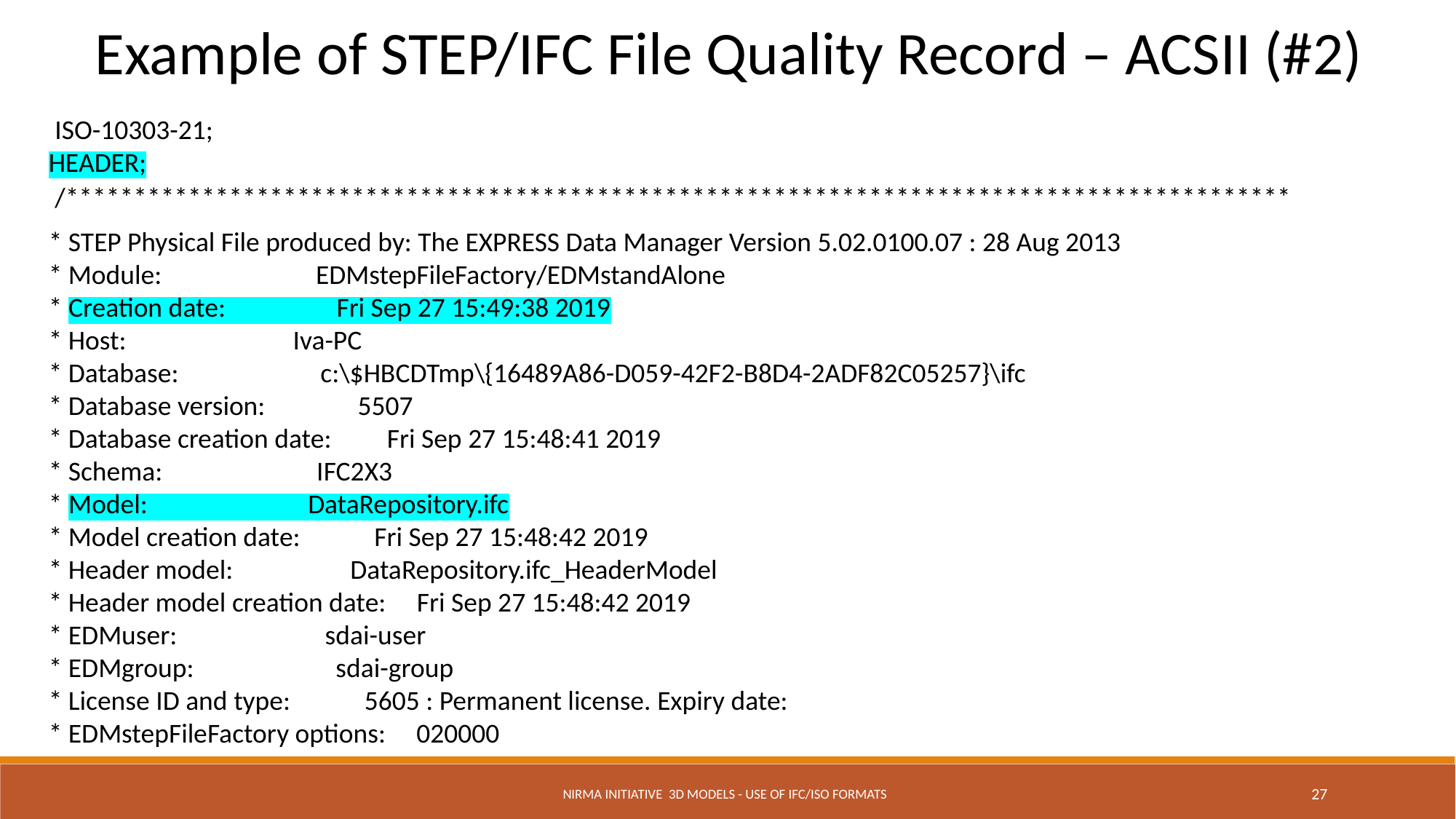

Example of STEP/IFC File Quality Record – ACSII (#2)
 ISO-10303-21;
HEADER;
 /******************************************************************************************
* STEP Physical File produced by: The EXPRESS Data Manager Version 5.02.0100.07 : 28 Aug 2013
* Module:                         EDMstepFileFactory/EDMstandAlone
* Creation date:                  Fri Sep 27 15:49:38 2019
* Host:                           Iva-PC
* Database:                       c:\$HBCDTmp\{16489A86-D059-42F2-B8D4-2ADF82C05257}\ifc
* Database version:               5507
* Database creation date:         Fri Sep 27 15:48:41 2019
* Schema:                         IFC2X3
* Model:                          DataRepository.ifc
* Model creation date:            Fri Sep 27 15:48:42 2019
* Header model:                   DataRepository.ifc_HeaderModel
* Header model creation date:     Fri Sep 27 15:48:42 2019
* EDMuser:                        sdai-user
* EDMgroup:                       sdai-group
* License ID and type:            5605 : Permanent license. Expiry date:
* EDMstepFileFactory options:     020000
NIRMA Initiative  3D Models - Use of IFC/ISO Formats
27